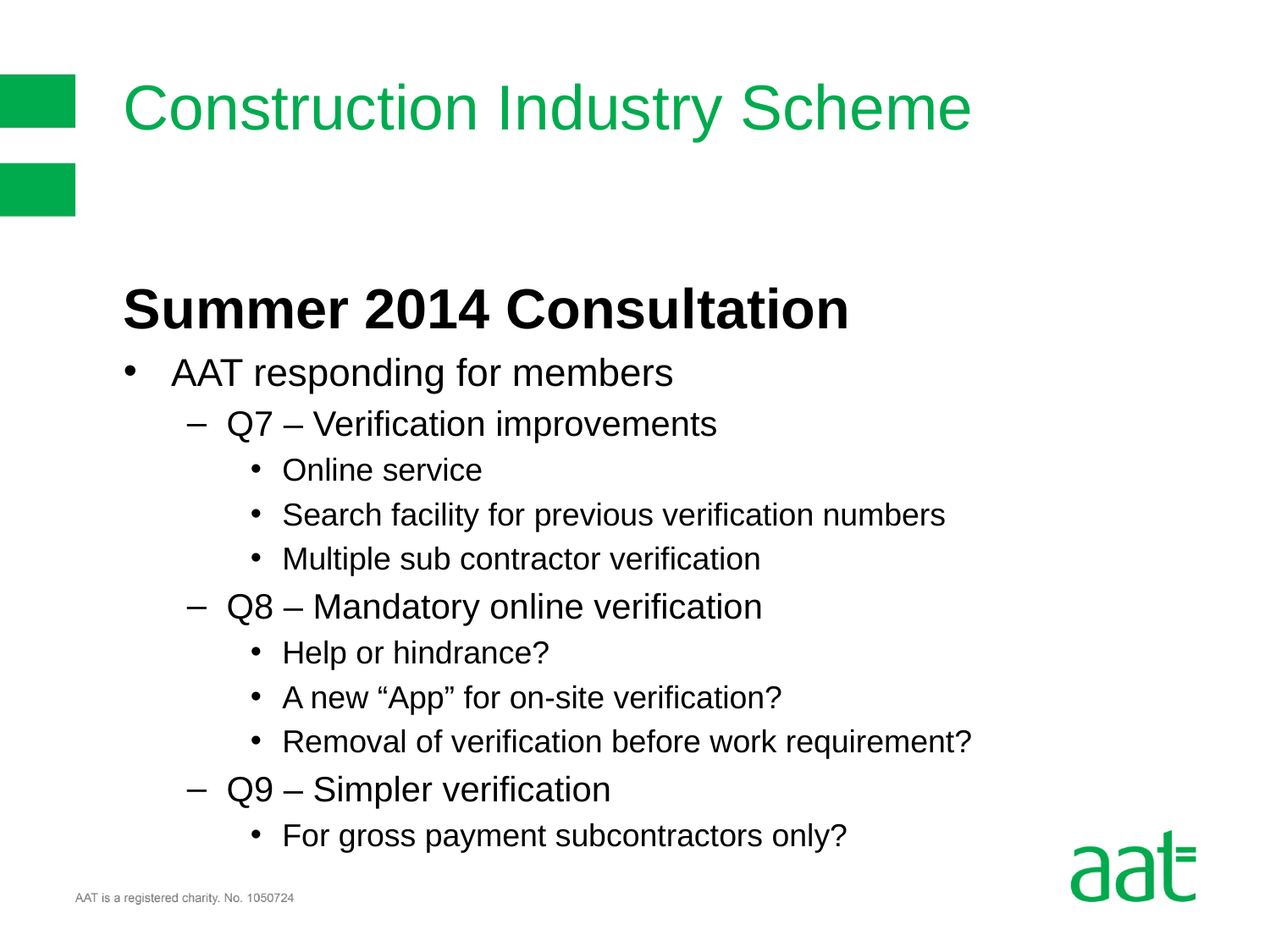

# Construction Industry Scheme
Summer 2014 Consultation
AAT responding for members
Q7 – Verification improvements
Online service
Search facility for previous verification numbers
Multiple sub contractor verification
Q8 – Mandatory online verification
Help or hindrance?
A new “App” for on-site verification?
Removal of verification before work requirement?
Q9 – Simpler verification
For gross payment subcontractors only?